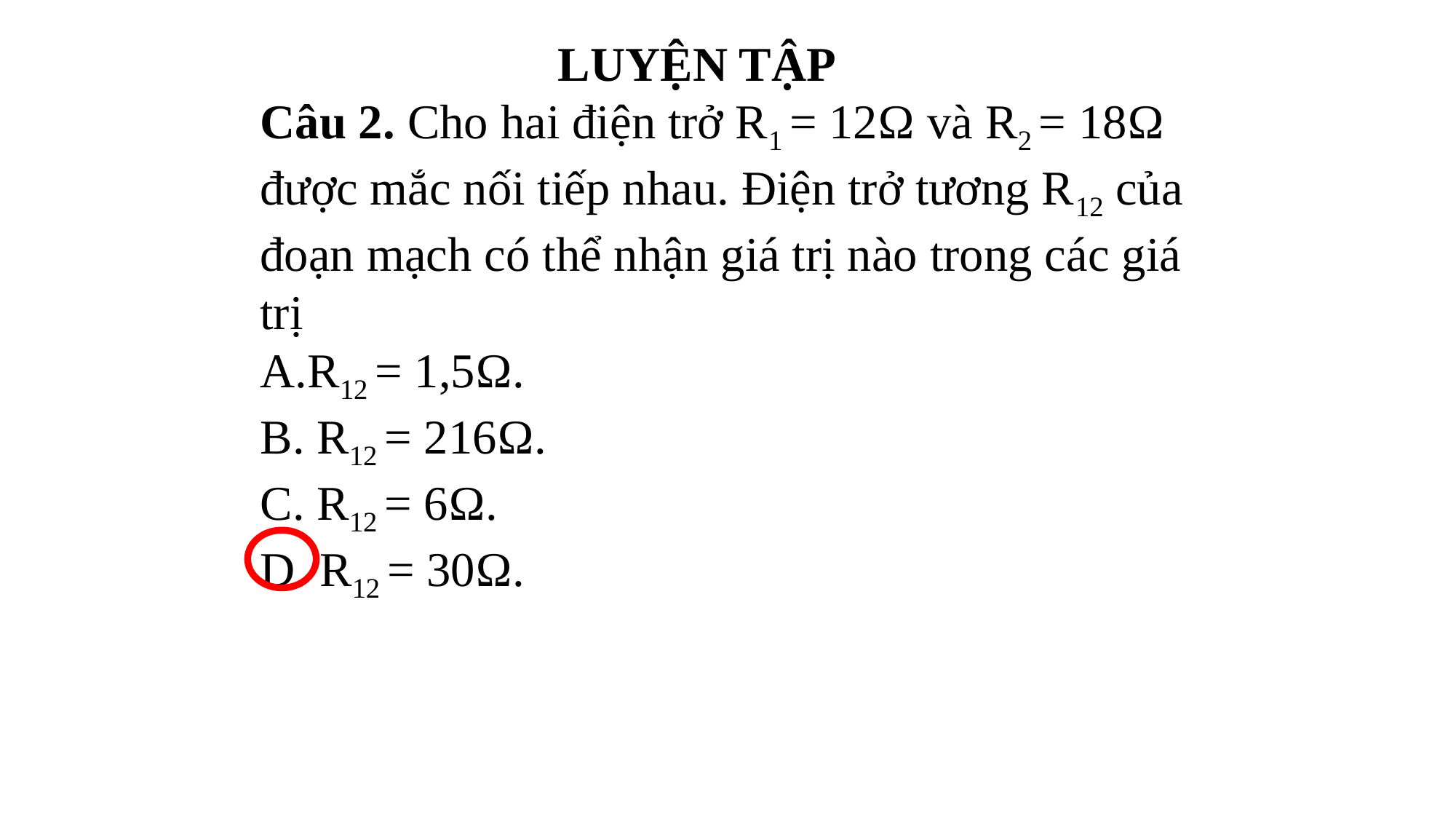

LUYỆN TẬP
Câu 2. Cho hai điện trở R1 = 12Ω và R2 = 18Ω được mắc nối tiếp nhau. Điện trở tương R12 của đoạn mạch có thể nhận giá trị nào trong các giá trị
R12 = 1,5Ω.
B. R12 = 216Ω.
C. R12 = 6Ω.
D. R12 = 30Ω.